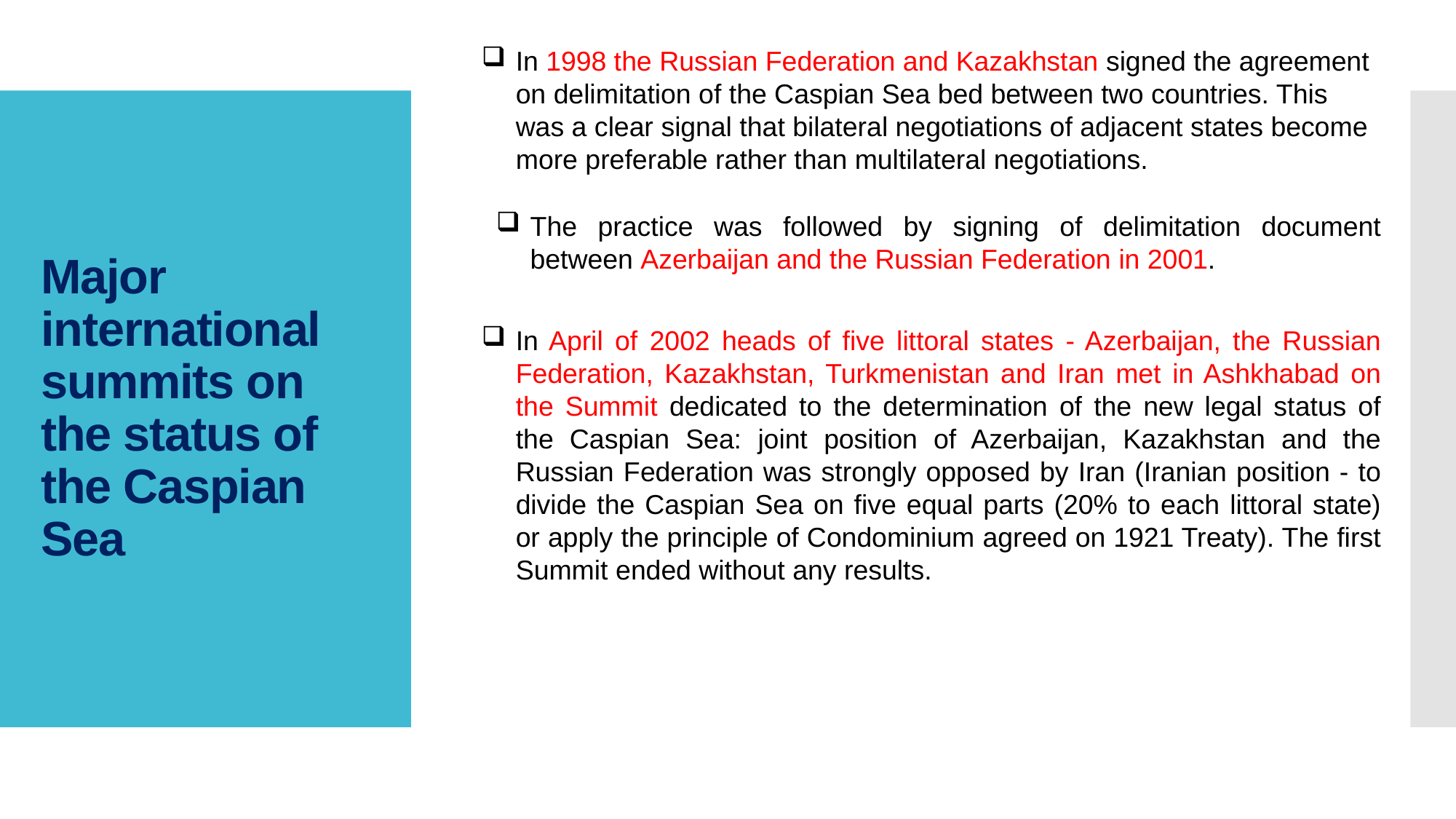

In 1998 the Russian Federation and Kazakhstan signed the agreement on delimitation of the Caspian Sea bed between two countries. This was a clear signal that bilateral negotiations of adjacent states become more preferable rather than multilateral negotiations.
# Major international summits on the status of the Caspian Sea
The practice was followed by signing of delimitation document between Azerbaijan and the Russian Federation in 2001.
In April of 2002 heads of five littoral states - Azerbaijan, the Russian Federation, Kazakhstan, Turkmenistan and Iran met in Ashkhabad on the Summit dedicated to the determination of the new legal status of the Caspian Sea: joint position of Azerbaijan, Kazakhstan and the Russian Federation was strongly opposed by Iran (Iranian position - to divide the Caspian Sea on five equal parts (20% to each littoral state) or apply the principle of Condominium agreed on 1921 Treaty). The first Summit ended without any results.